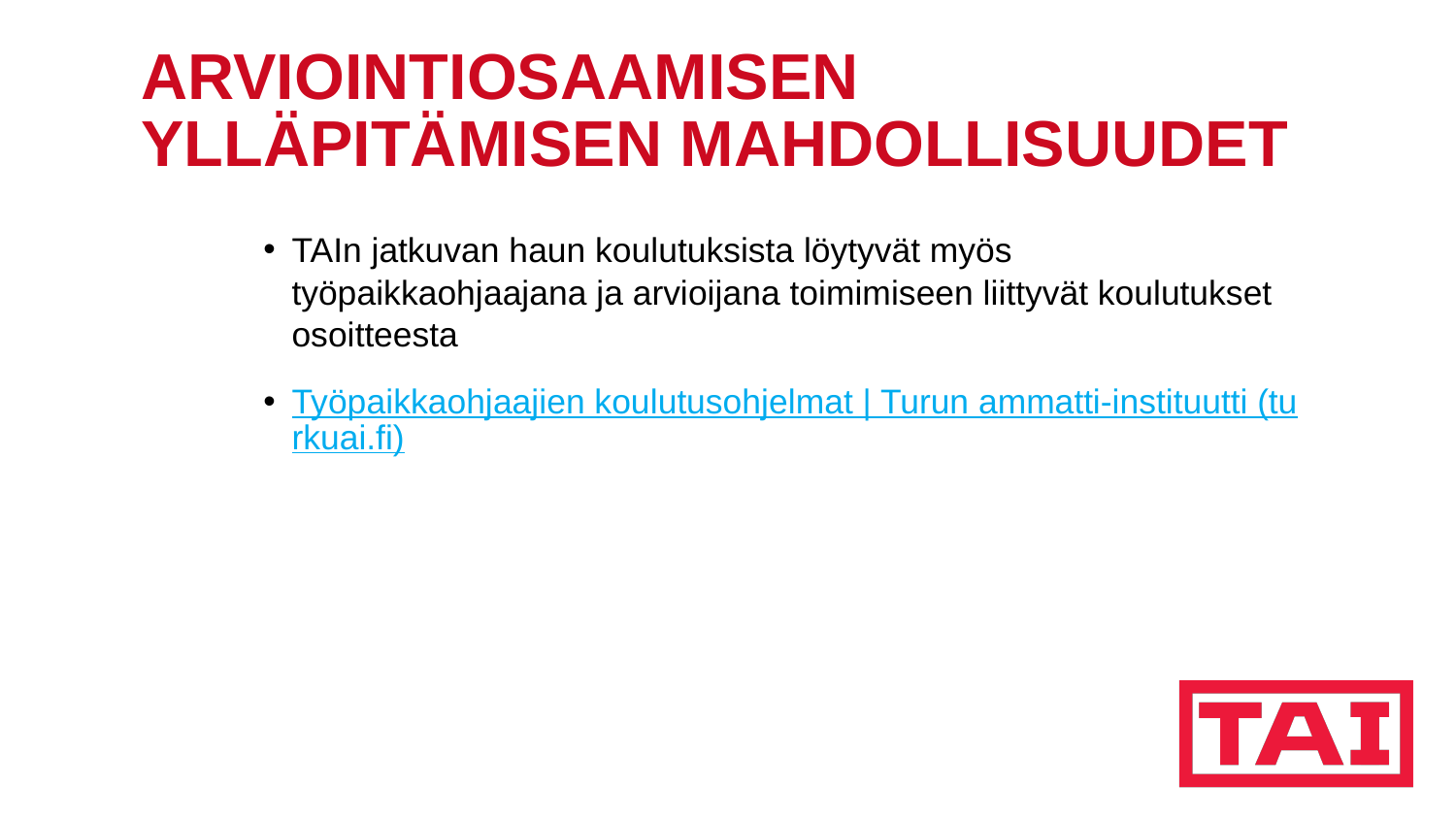

# ARVIOINTIOSAAMISEN YLLÄPITÄMISEN MAHDOLLISUUDET
TAIn jatkuvan haun koulutuksista löytyvät myös työpaikkaohjaajana ja arvioijana toimimiseen liittyvät koulutukset osoitteesta
Työpaikkaohjaajien koulutusohjelmat | Turun ammatti-instituutti (turkuai.fi)